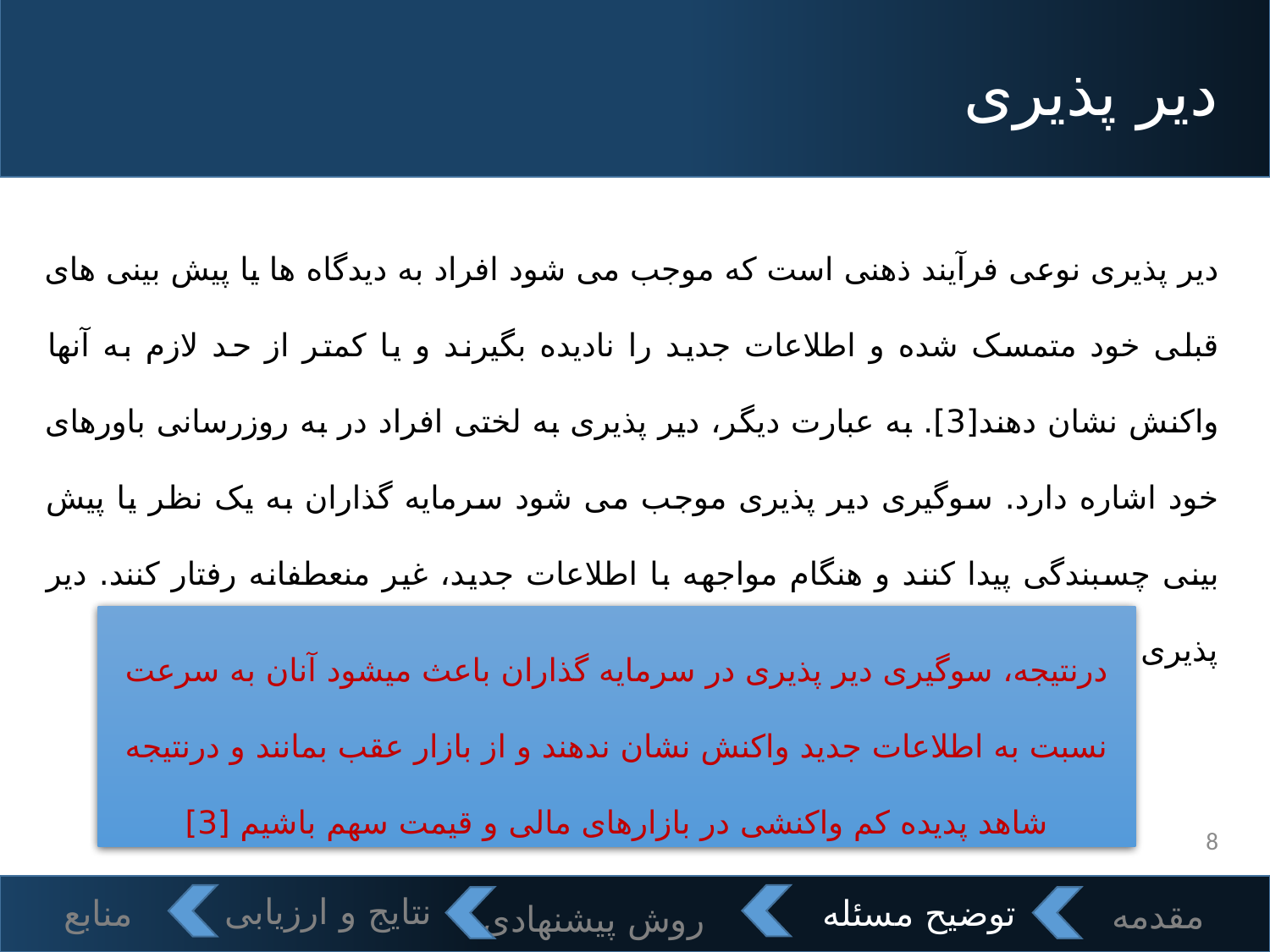

# دیر پذیری
دیر پذیری نوعی فرآیند ذهنی است که موجب می شود افراد به دیدگاه ها یا پیش بینی های قبلی خود متمسک شده و اطلاعات جدید را نادیده بگیرند و یا کمتر از حد لازم به آنها واکنش نشان دهند[3]. به عبارت دیگر، دیر پذیری به لختی افراد در به روزرسانی باورهای خود اشاره دارد. سوگیری دیر پذیری موجب می شود سرمایه گذاران به یک نظر یا پیش بینی چسبندگی پیدا کنند و هنگام مواجهه با اطلاعات جدید، غیر منعطفانه رفتار کنند. دیر پذیری میتواند با دشواری پردازش اطلاعات جدید در ارتباط باشد.
درنتیجه، سوگیری دیر پذیری در سرمایه گذاران باعث میشود آنان به سرعت نسبت به اطلاعات جدید واکنش نشان ندهند و از بازار عقب بمانند و درنتیجه شاهد پدیده کم واکنشی در بازارهای مالی و قیمت سهم باشیم [3]
8
روش پیشنهادی
نتایج و ارزیابی
منابع
توضیح مسئله

مقدمه